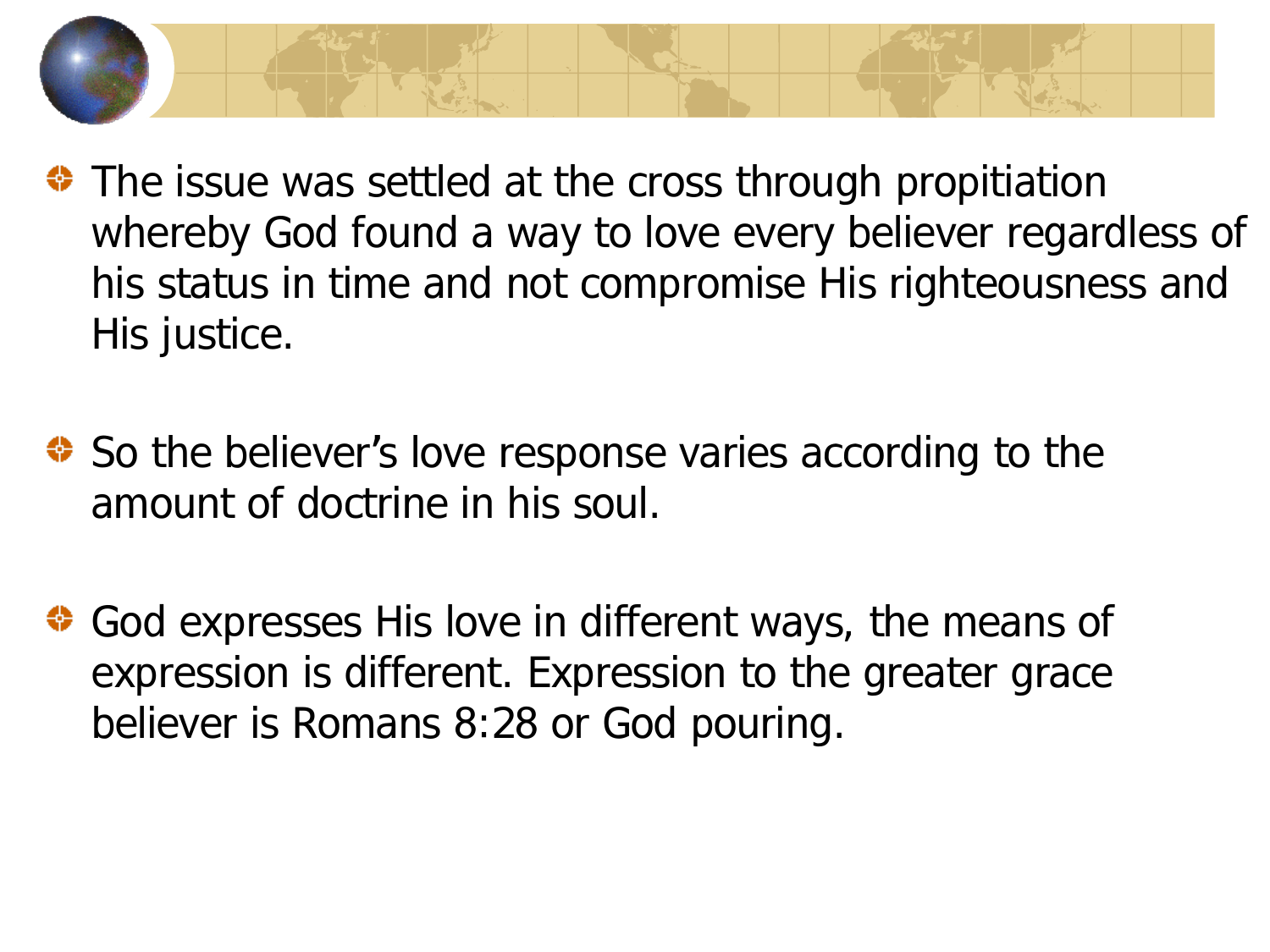

The issue was settled at the cross through propitiation whereby God found a way to love every believer regardless of his status in time and not compromise His righteousness and His justice.

So the believer’s love response varies according to the amount of doctrine in his soul.

God expresses His love in different ways, the means of expression is different. Expression to the greater grace believer is Romans 8:28 or God pouring.